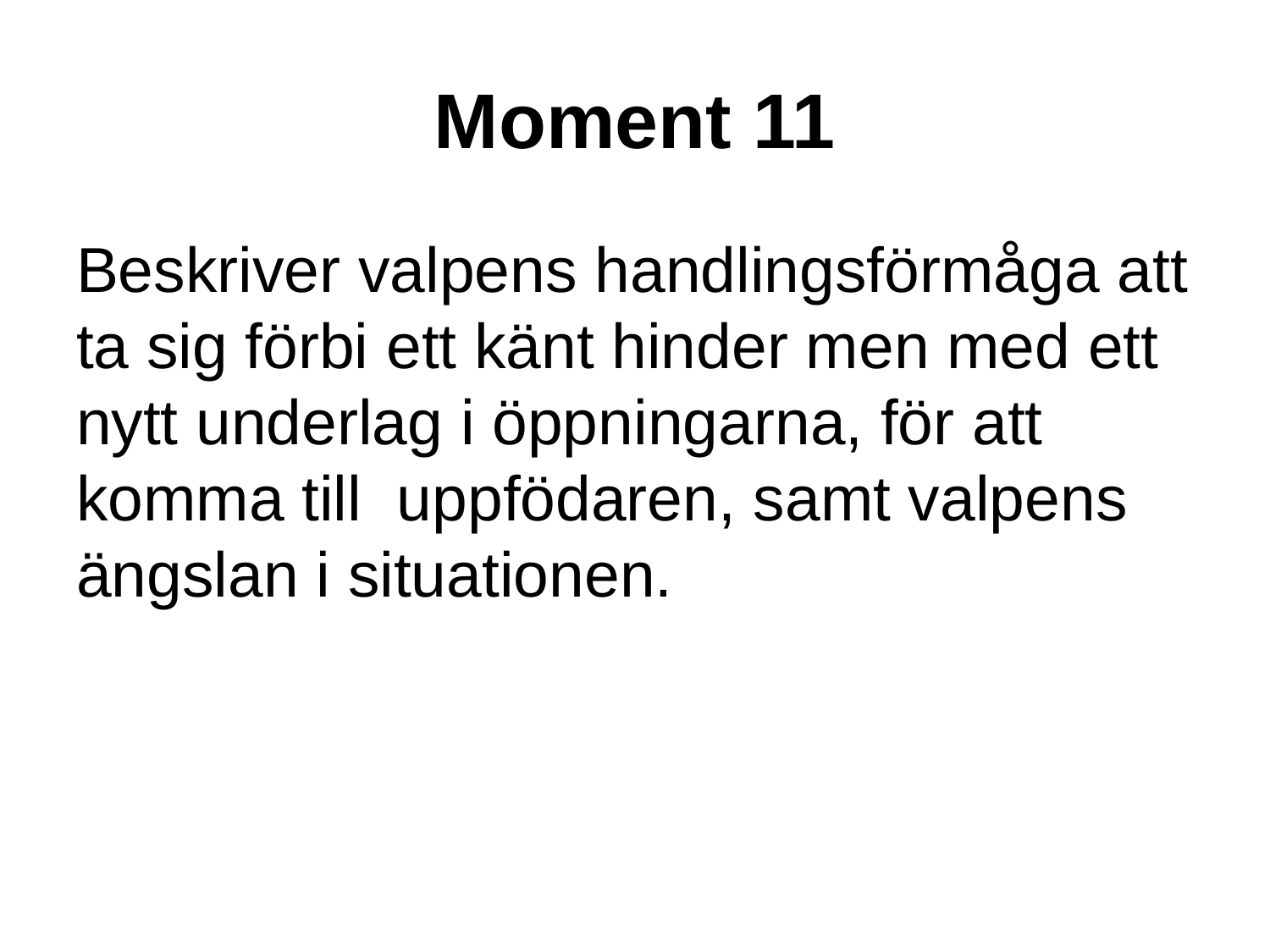

# Moment 11
Beskriver valpens handlingsförmåga att ta sig förbi ett känt hinder men med ett nytt underlag i öppningarna, för att  komma till  uppfödaren, samt valpens ängslan i situationen.